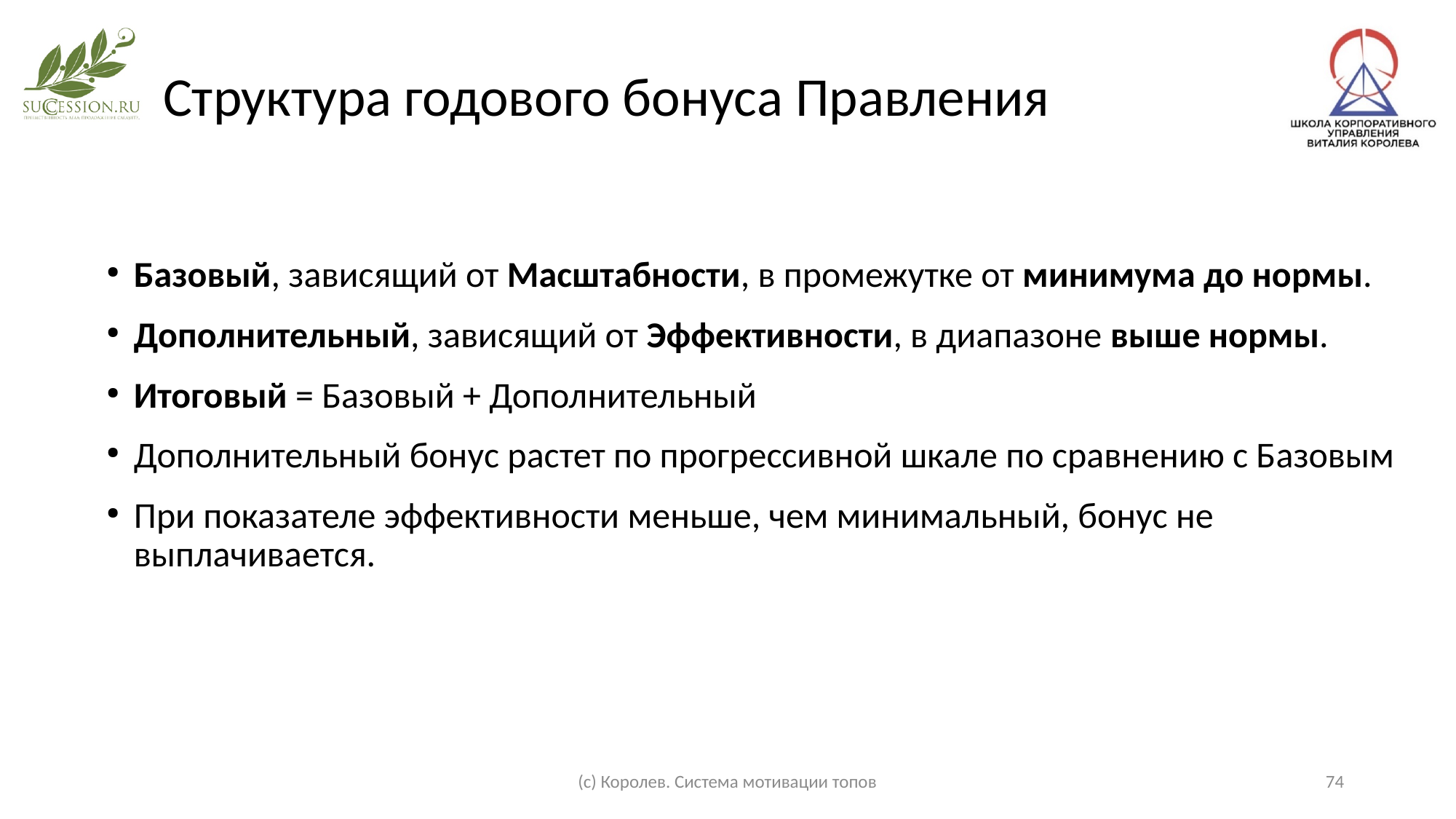

Структура годового бонуса Правления
Базовый, зависящий от Масштабности, в промежутке от минимума до нормы.
Дополнительный, зависящий от Эффективности, в диапазоне выше нормы.
Итоговый = Базовый + Дополнительный
Дополнительный бонус растет по прогрессивной шкале по сравнению с Базовым
При показателе эффективности меньше, чем минимальный, бонус не выплачивается.
(с) Королев. Система мотивации топов
74